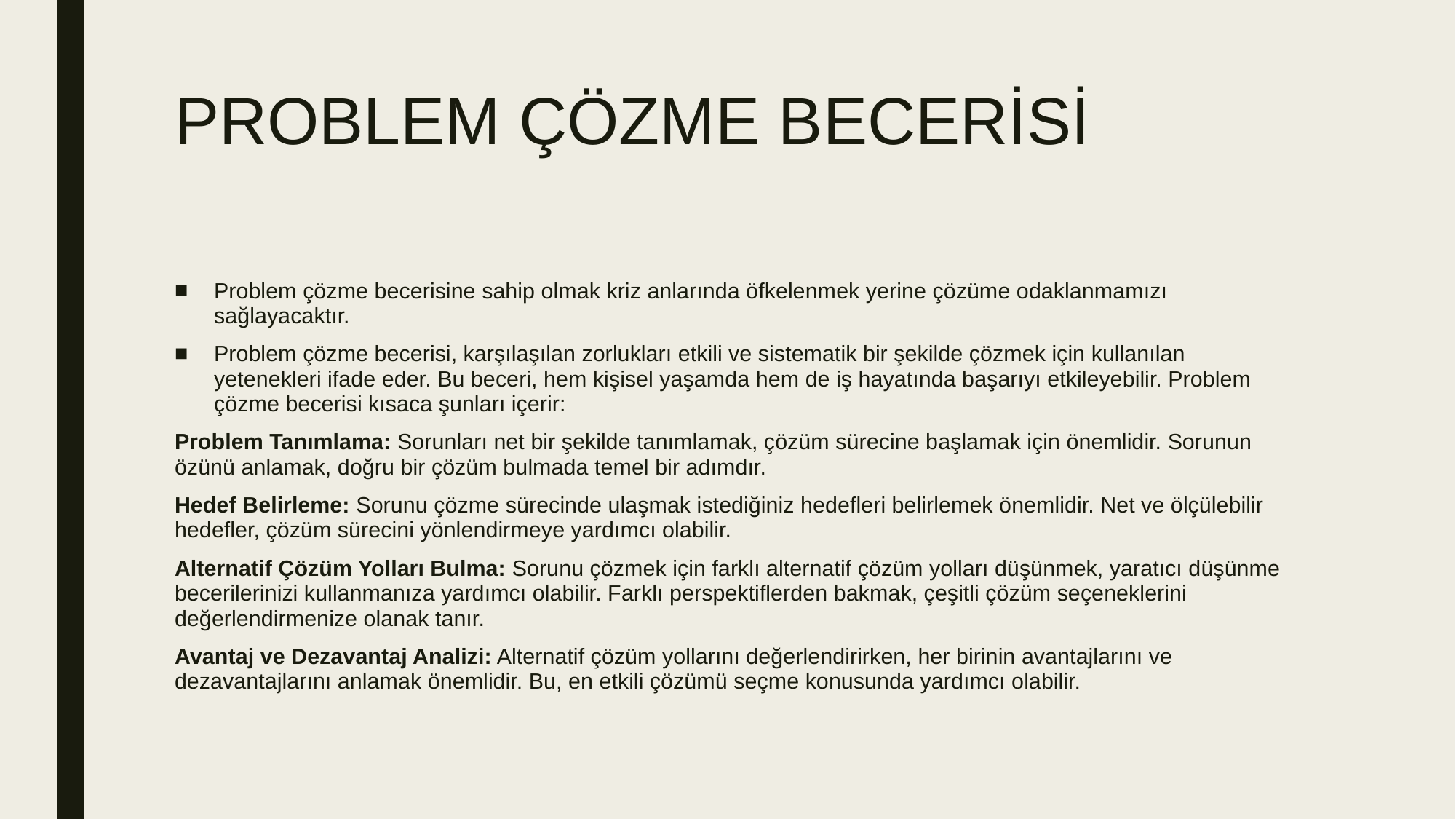

# PROBLEM ÇÖZME BECERİSİ
Problem çözme becerisine sahip olmak kriz anlarında öfkelenmek yerine çözüme odaklanmamızı sağlayacaktır.
Problem çözme becerisi, karşılaşılan zorlukları etkili ve sistematik bir şekilde çözmek için kullanılan yetenekleri ifade eder. Bu beceri, hem kişisel yaşamda hem de iş hayatında başarıyı etkileyebilir. Problem çözme becerisi kısaca şunları içerir:
Problem Tanımlama: Sorunları net bir şekilde tanımlamak, çözüm sürecine başlamak için önemlidir. Sorunun özünü anlamak, doğru bir çözüm bulmada temel bir adımdır.
Hedef Belirleme: Sorunu çözme sürecinde ulaşmak istediğiniz hedefleri belirlemek önemlidir. Net ve ölçülebilir hedefler, çözüm sürecini yönlendirmeye yardımcı olabilir.
Alternatif Çözüm Yolları Bulma: Sorunu çözmek için farklı alternatif çözüm yolları düşünmek, yaratıcı düşünme becerilerinizi kullanmanıza yardımcı olabilir. Farklı perspektiflerden bakmak, çeşitli çözüm seçeneklerini değerlendirmenize olanak tanır.
Avantaj ve Dezavantaj Analizi: Alternatif çözüm yollarını değerlendirirken, her birinin avantajlarını ve dezavantajlarını anlamak önemlidir. Bu, en etkili çözümü seçme konusunda yardımcı olabilir.